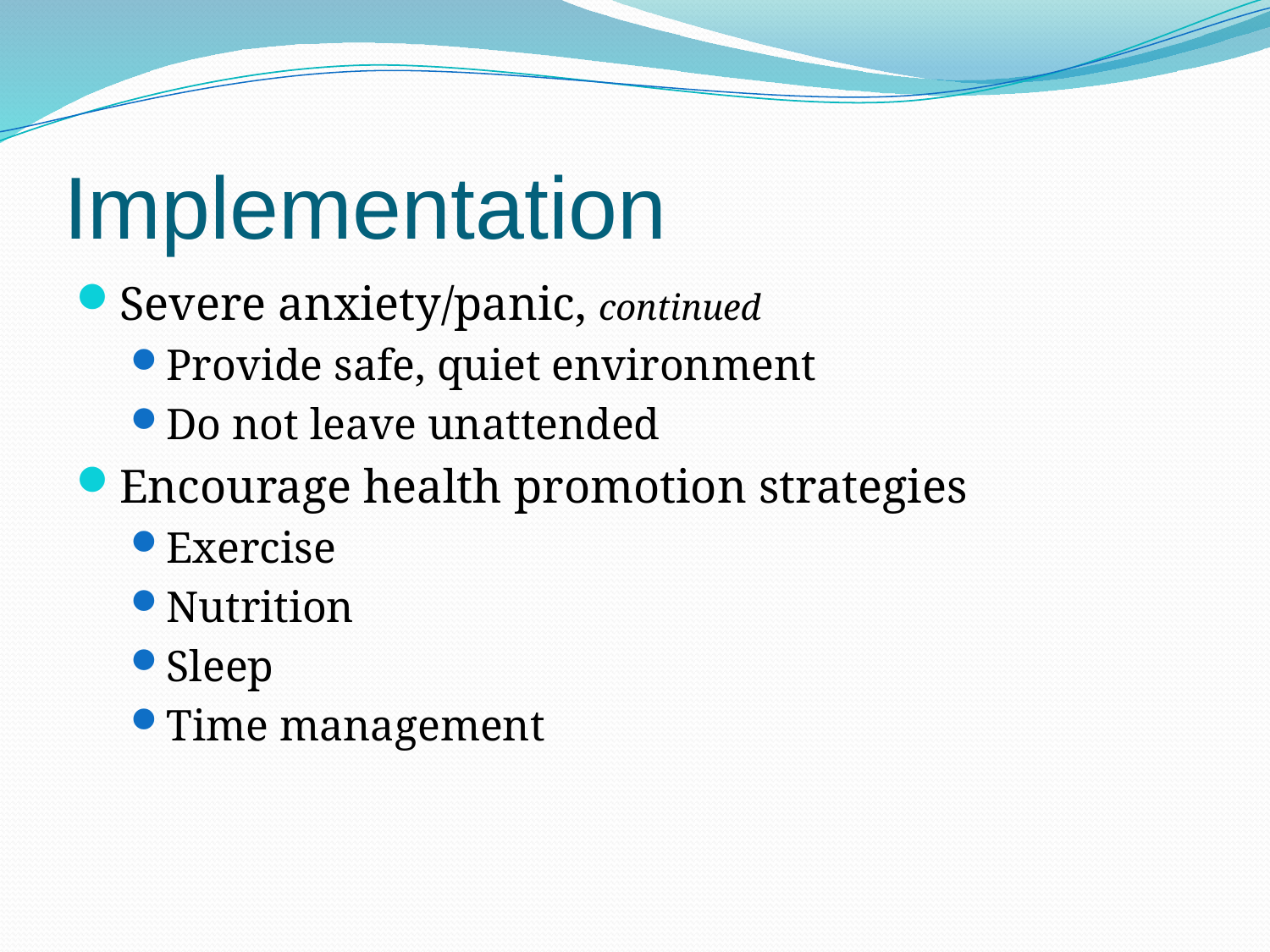

Implementation
Severe anxiety/panic, continued
Provide safe, quiet environment
Do not leave unattended
Encourage health promotion strategies
Exercise
Nutrition
Sleep
Time management